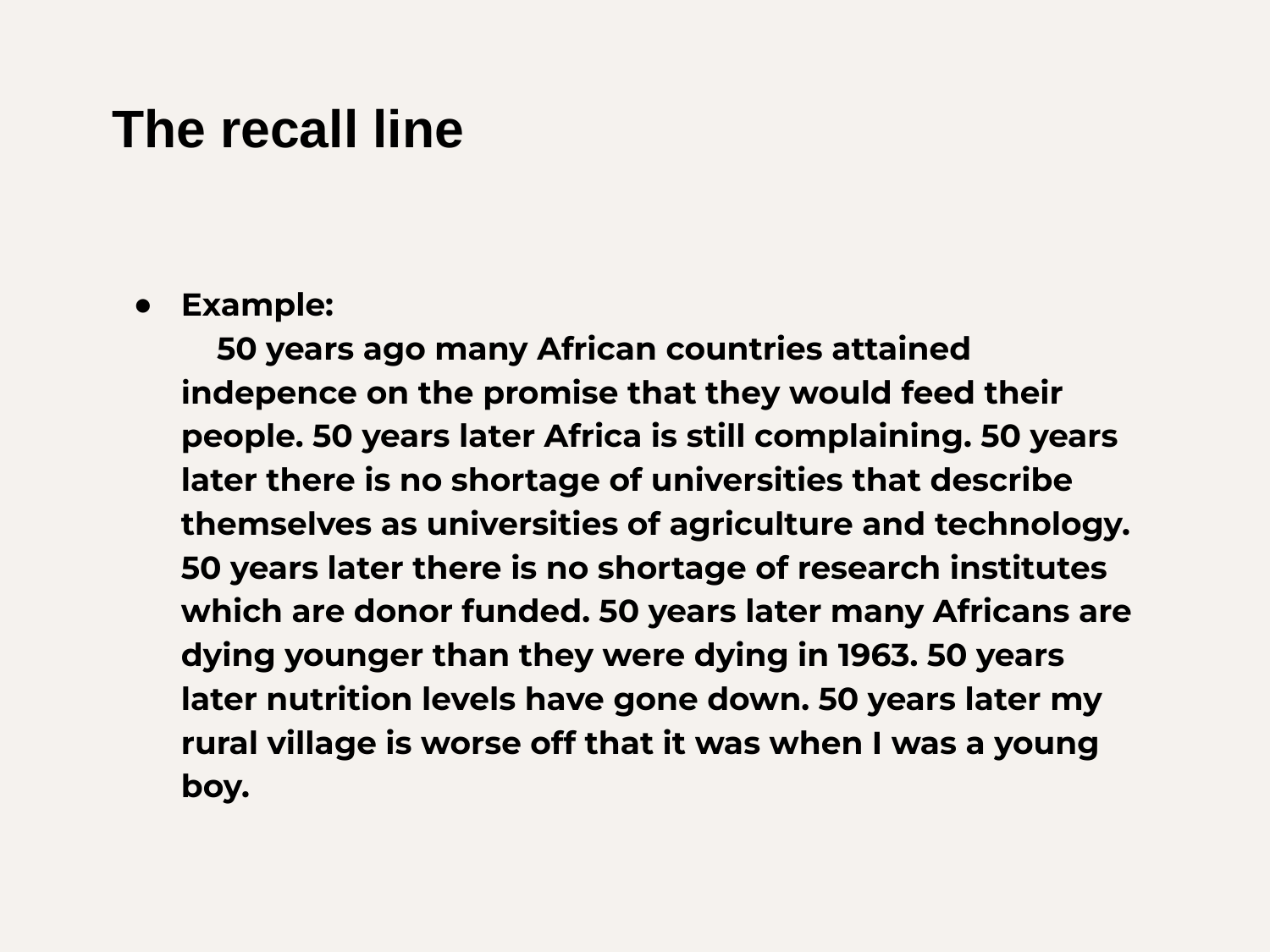

# The recall line
Example:
    50 years ago many African countries attained indepence on the promise that they would feed their people. 50 years later Africa is still complaining. 50 years later there is no shortage of universities that describe themselves as universities of agriculture and technology. 50 years later there is no shortage of research institutes which are donor funded. 50 years later many Africans are dying younger than they were dying in 1963. 50 years later nutrition levels have gone down. 50 years later my rural village is worse off that it was when I was a young boy.